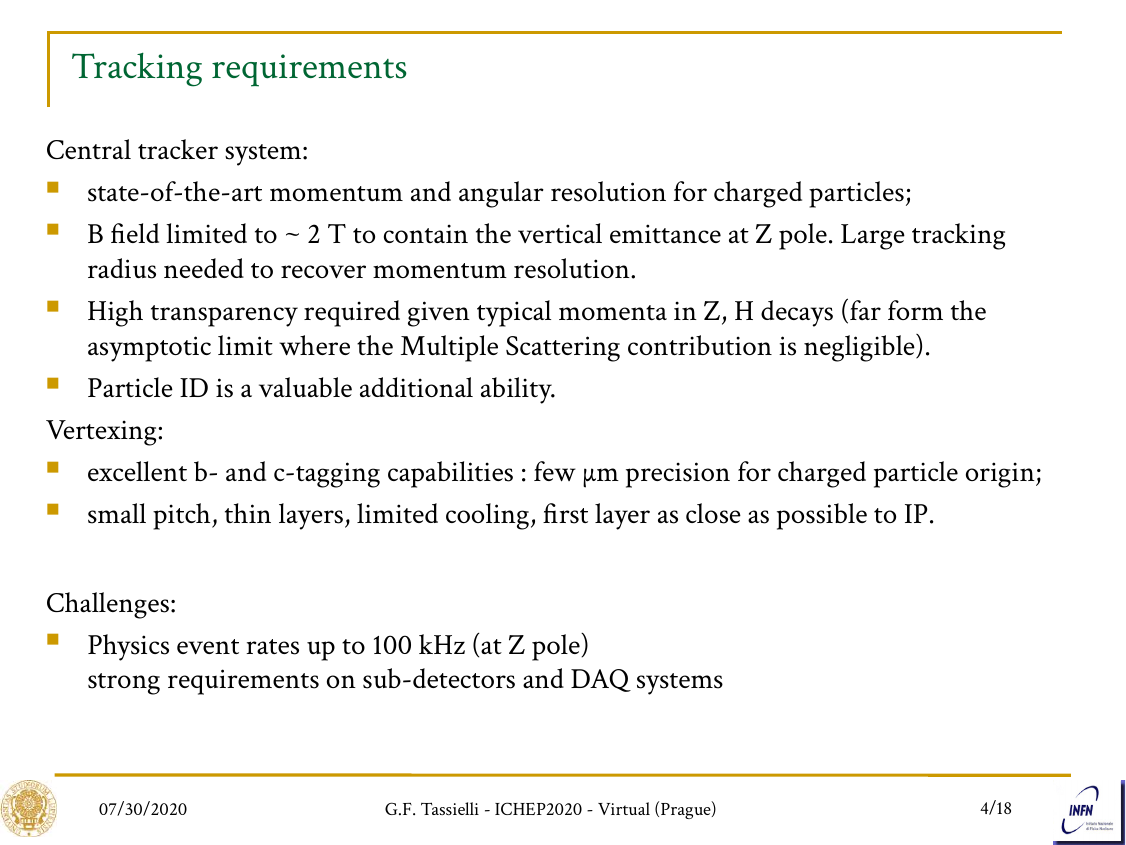

Tracking requirements
Central tracker system:
state-of-the-art momentum and angular resolution for charged particles;
B field limited to ~ 2 T to contain the vertical emittance at Z pole. Large tracking radius needed to recover momentum resolution.
High transparency required given typical momenta in Z, H decays (far form the asymptotic limit where the Multiple Scattering contribution is negligible).
Particle ID is a valuable additional ability.
Vertexing:
excellent b- and c-tagging capabilities : few μm precision for charged particle origin;
small pitch, thin layers, limited cooling, first layer as close as possible to IP.
Challenges:
Physics event rates up to 100 kHz (at Z pole)
strong requirements on sub-detectors and DAQ systems
07/30/2020
G.F. Tassielli - ICHEP2020 - Virtual (Prague)
4/18